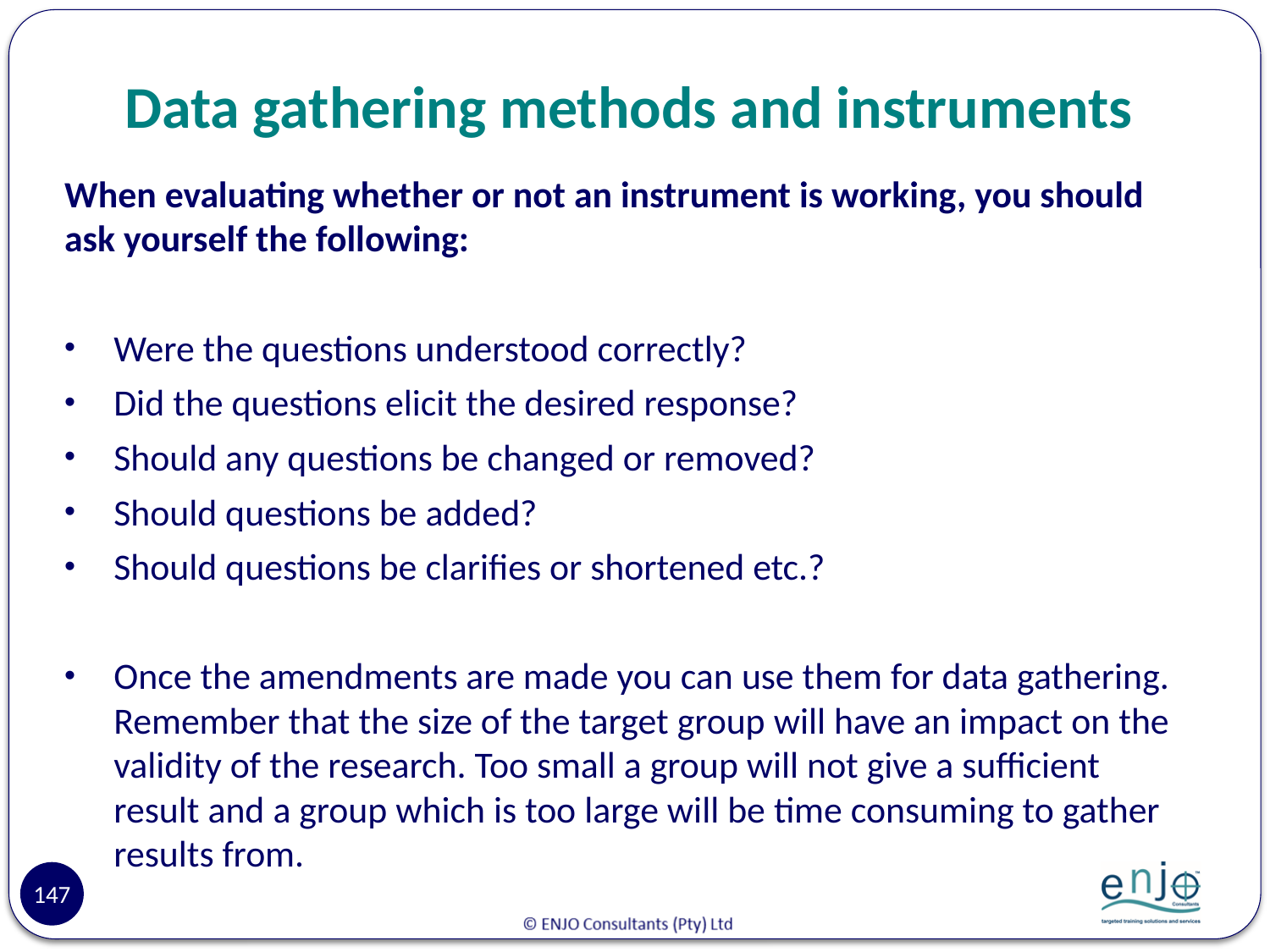

# Data gathering methods and instruments
When evaluating whether or not an instrument is working, you should ask yourself the following:

Were the questions understood correctly?
Did the questions elicit the desired response?
Should any questions be changed or removed?
Should questions be added?
Should questions be clarifies or shortened etc.?

Once the amendments are made you can use them for data gathering. Remember that the size of the target group will have an impact on the validity of the research. Too small a group will not give a sufficient result and a group which is too large will be time consuming to gather results from.

147